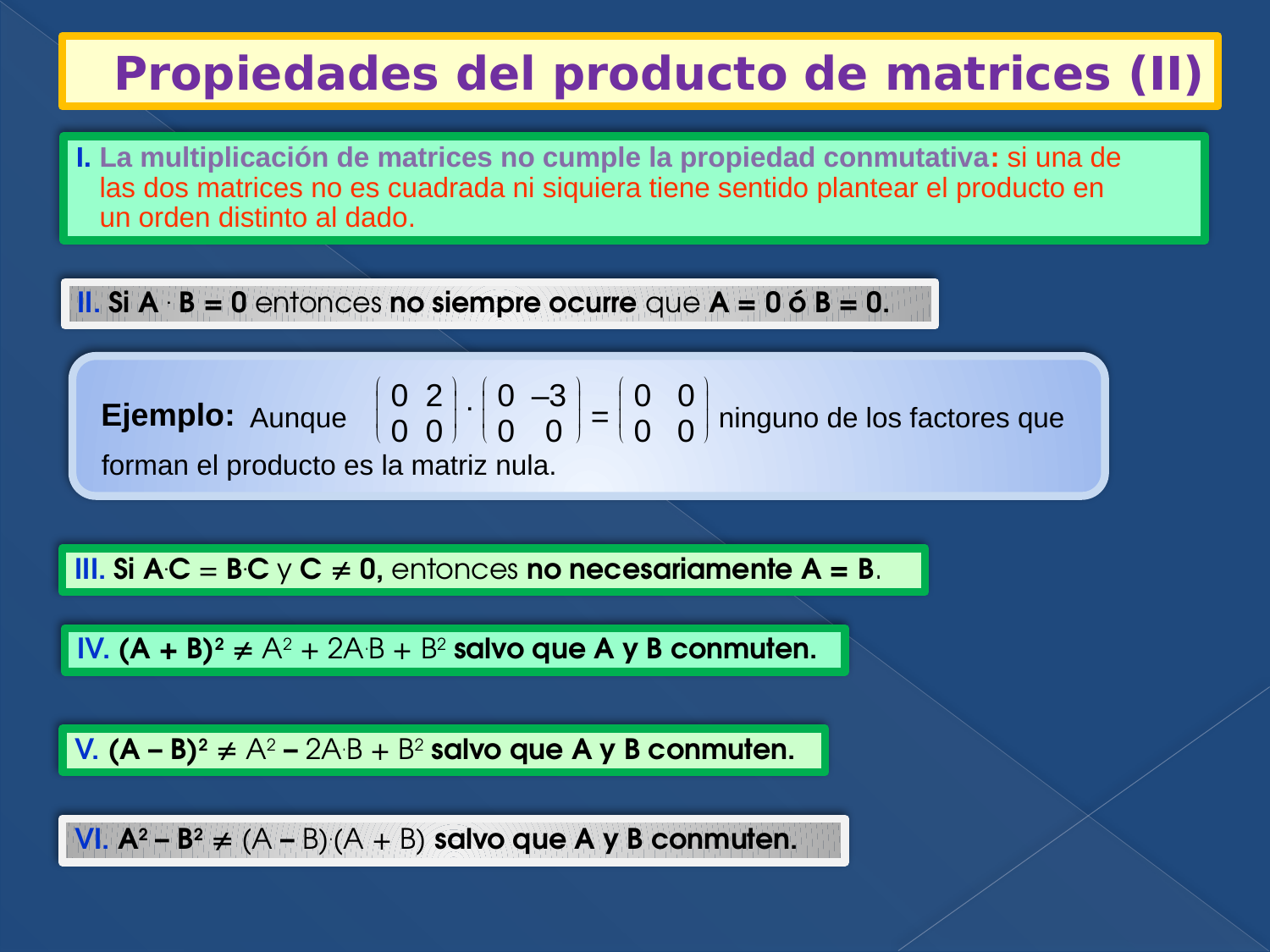

# Propiedades del producto de matrices (II)
I. La multiplicación de matrices no cumple la propiedad conmutativa: si una de
   las dos matrices no es cuadrada ni siquiera tiene sentido plantear el producto en
   un orden distinto al dado.
II. Si A . B = 0 entonces no siempre ocurre que A = 0 ó B = 0.

 0
 2
 0

–
3
 0
 0

.

Ejemplo:
Aunque

 =
 ninguno de los factores que

 0
 0
 0
  0
 0
 0

forman el producto es la matriz nula.

III. Si A.C = B.C y C ≠ 0, entonces no necesariamente A = B.
IV. (A + B)2 ≠ A2 + 2A.B + B2 salvo que A y B conmuten.
V. (A – B)2 ≠ A2 – 2A.B + B2 salvo que A y B conmuten.
VI. A2 – B2 ≠ (A – B).(A + B) salvo que A y B conmuten.